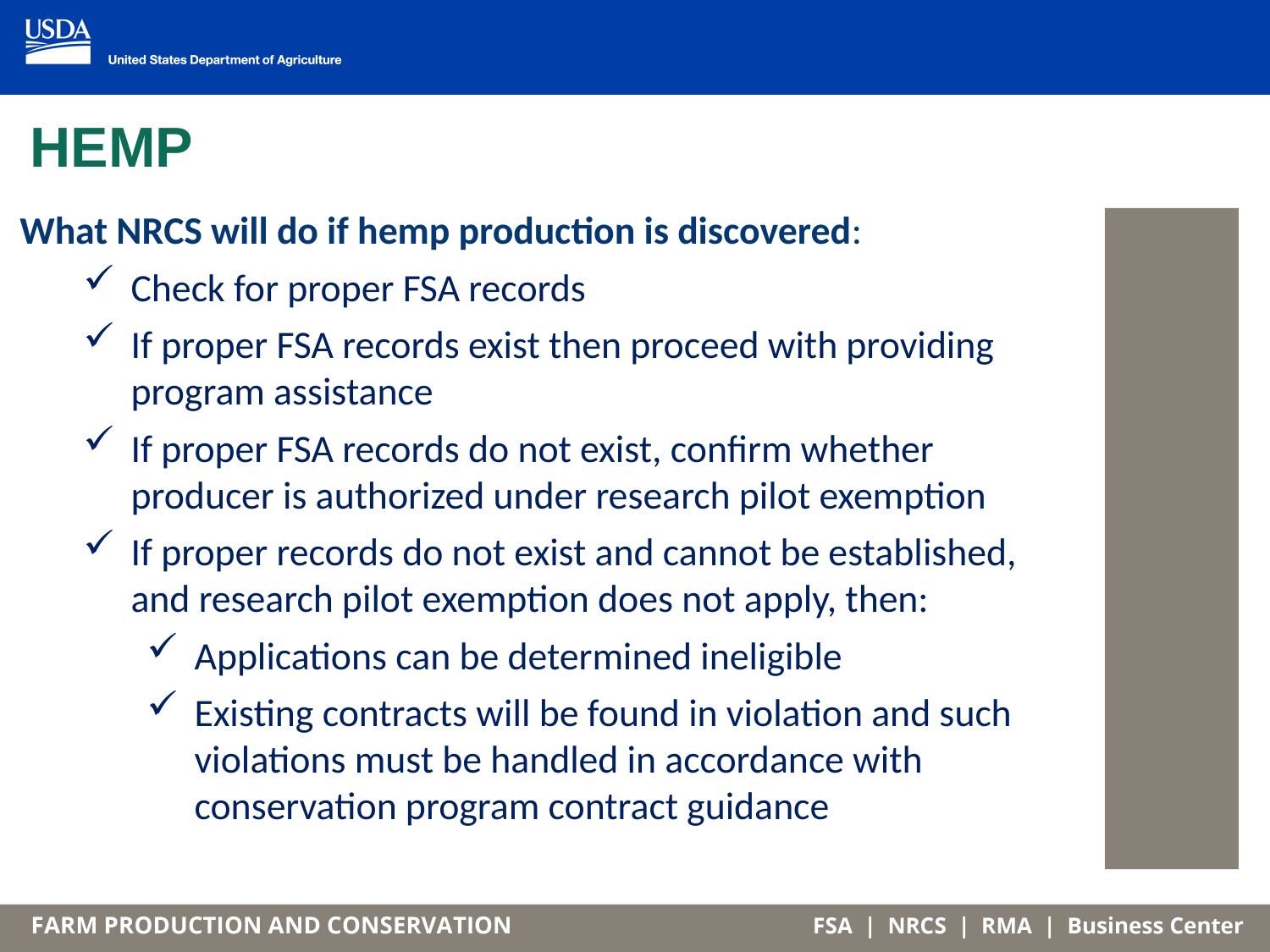

# HEMP
What NRCS will do if hemp production is discovered:
Check for proper FSA records
If proper FSA records exist then proceed with providing program assistance
If proper FSA records do not exist, confirm whether producer is authorized under research pilot exemption
If proper records do not exist and cannot be established, and research pilot exemption does not apply, then:
Applications can be determined ineligible
Existing contracts will be found in violation and such violations must be handled in accordance with conservation program contract guidance